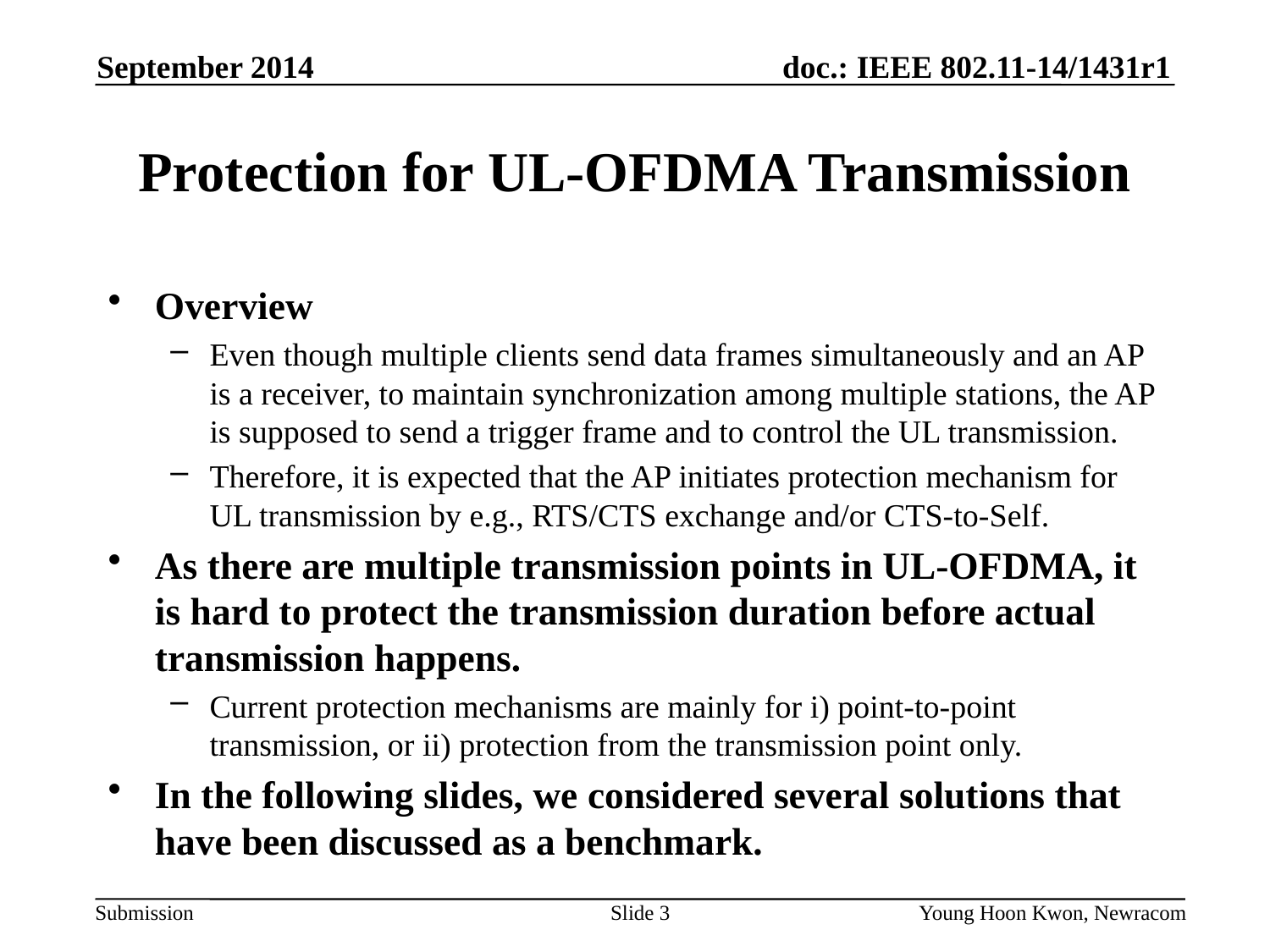

September 2014
# Protection for UL-OFDMA Transmission
Overview
Even though multiple clients send data frames simultaneously and an AP is a receiver, to maintain synchronization among multiple stations, the AP is supposed to send a trigger frame and to control the UL transmission.
Therefore, it is expected that the AP initiates protection mechanism for UL transmission by e.g., RTS/CTS exchange and/or CTS-to-Self.
As there are multiple transmission points in UL-OFDMA, it is hard to protect the transmission duration before actual transmission happens.
Current protection mechanisms are mainly for i) point-to-point transmission, or ii) protection from the transmission point only.
In the following slides, we considered several solutions that have been discussed as a benchmark.
Slide 3
Young Hoon Kwon, Newracom